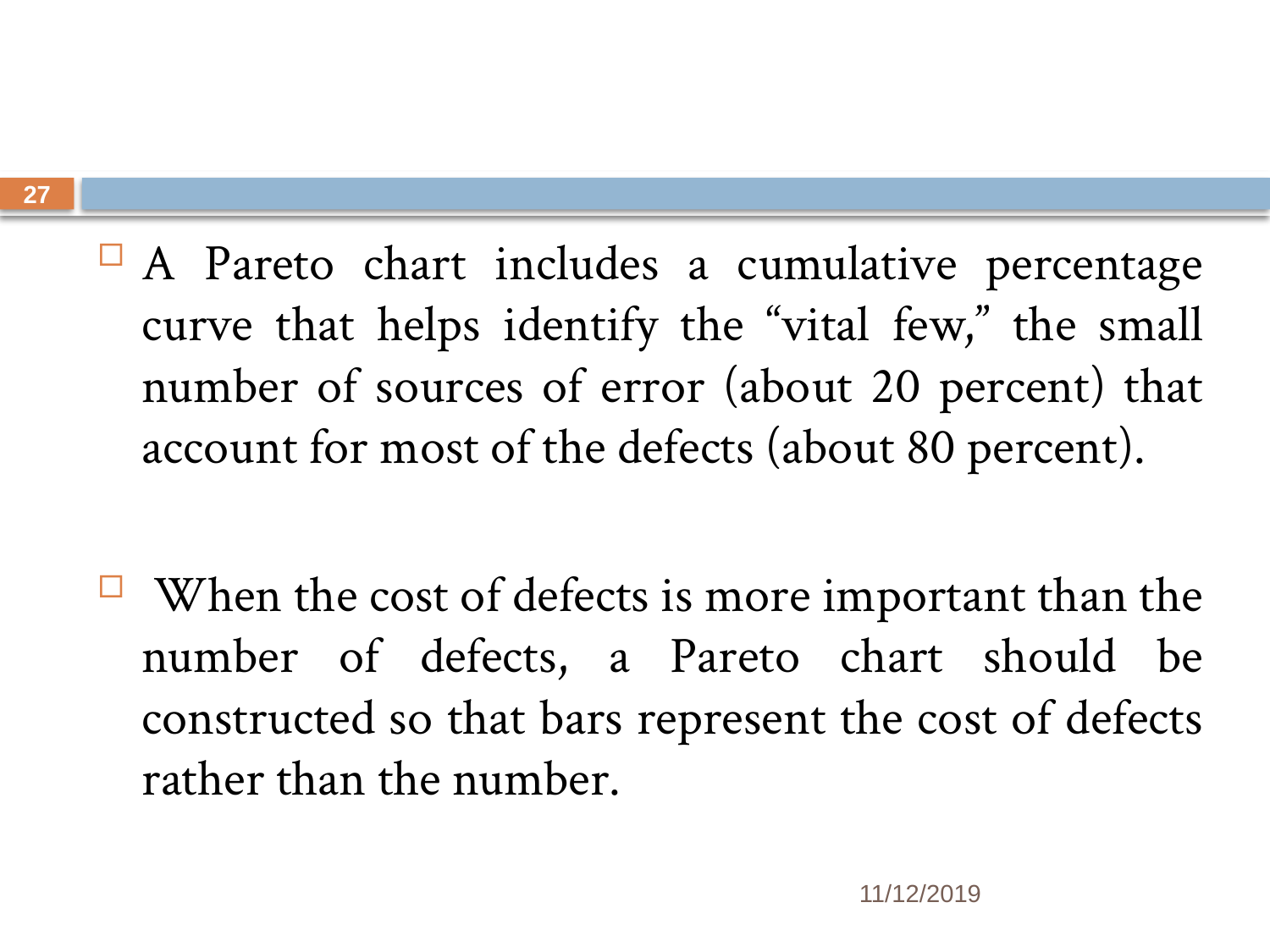

#
27
A Pareto chart includes a cumulative percentage curve that helps identify the “vital few,” the small number of sources of error (about 20 percent) that account for most of the defects (about 80 percent).

 When the cost of defects is more important than the number of defects, a Pareto chart should be constructed so that bars represent the cost of defects rather than the number.
11/12/2019